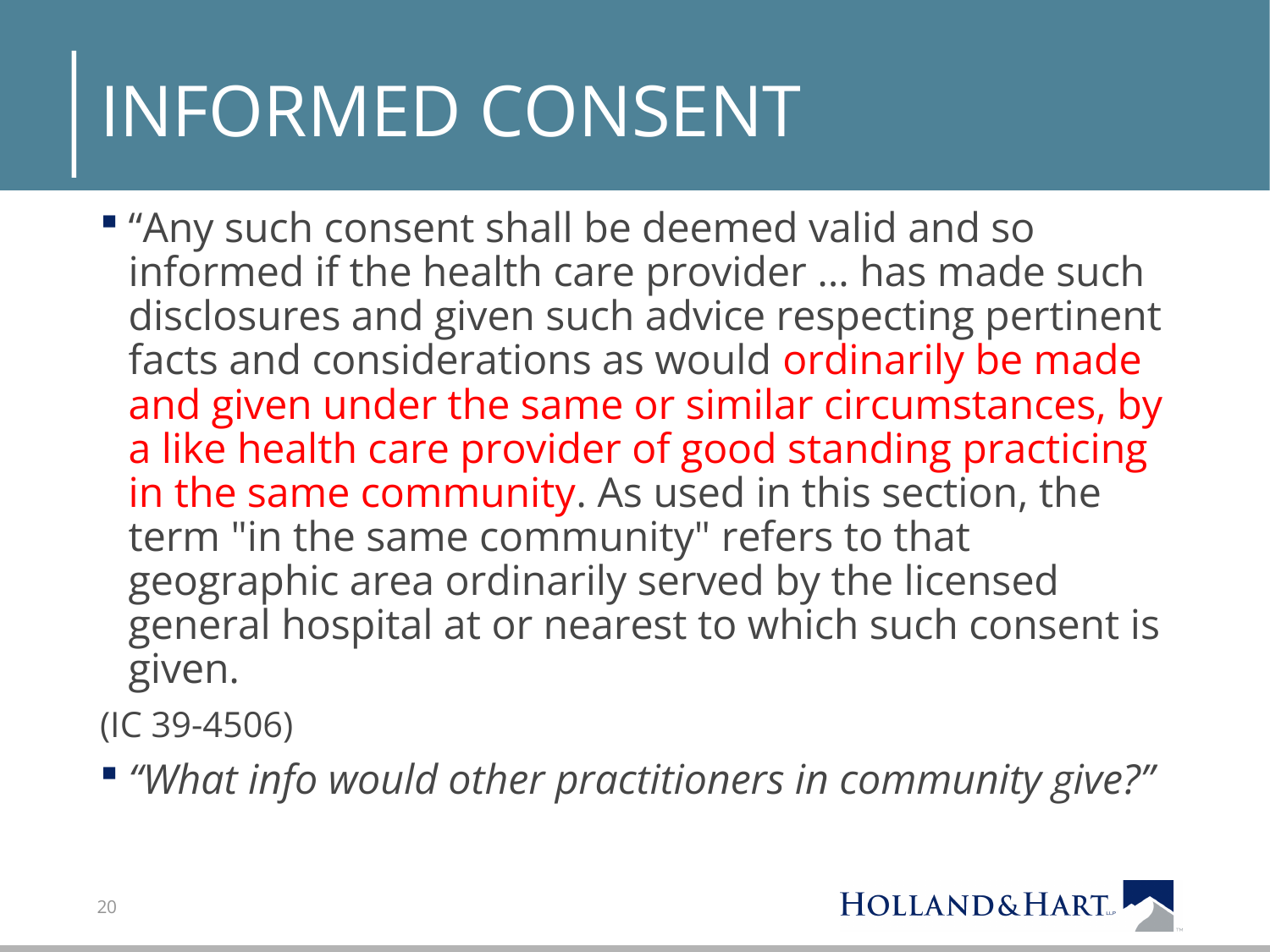

# Informed Consent
“Any such consent shall be deemed valid and so informed if the health care provider … has made such disclosures and given such advice respecting pertinent facts and considerations as would ordinarily be made and given under the same or similar circumstances, by a like health care provider of good standing practicing in the same community. As used in this section, the term "in the same community" refers to that geographic area ordinarily served by the licensed general hospital at or nearest to which such consent is given.
(IC 39-4506)
“What info would other practitioners in community give?”

20